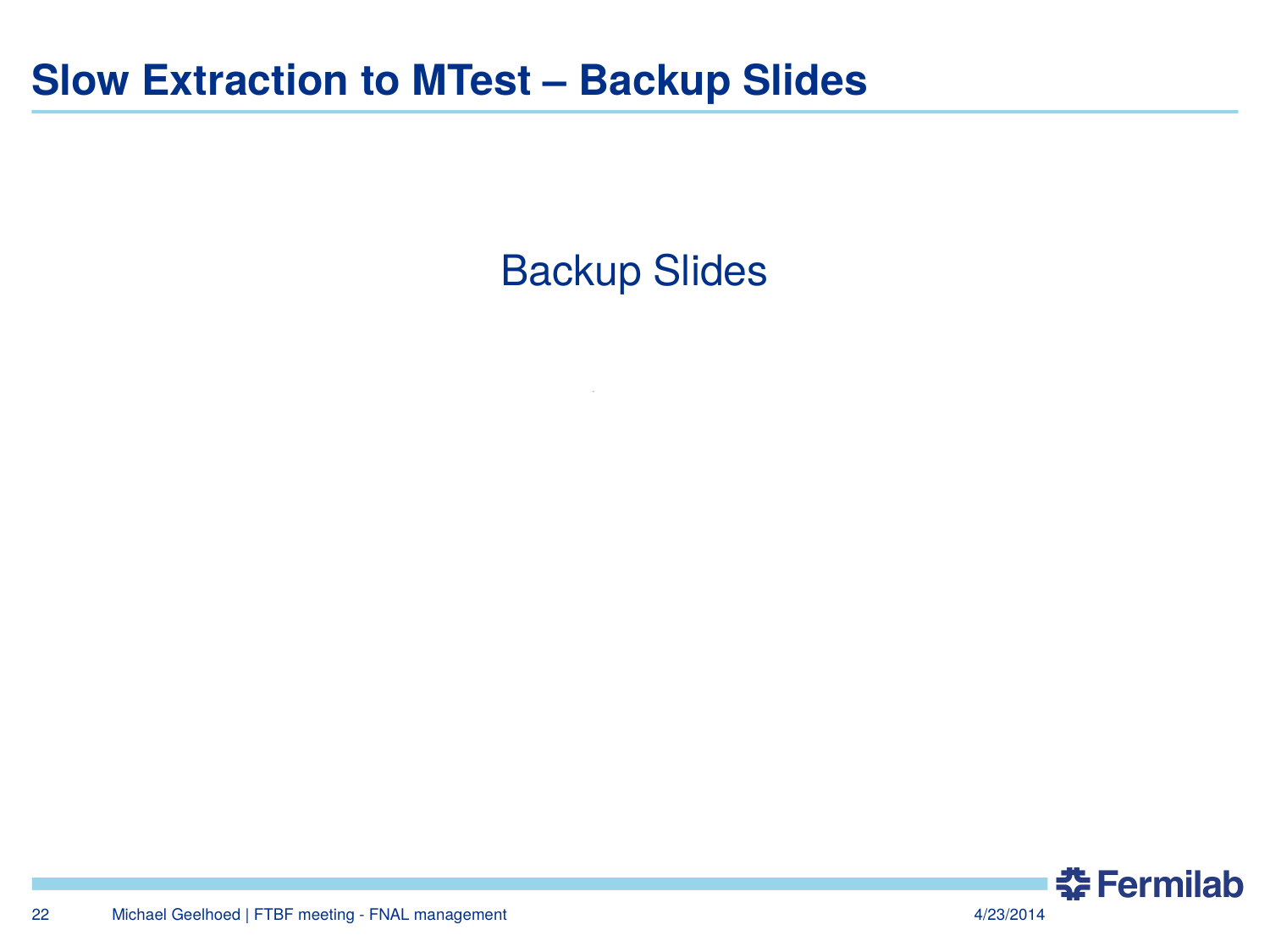

# Slow Extraction to MTest – Backup Slides
Backup Slides

22
Michael Geelhoed | FTBF meeting - FNAL management
4/23/2014